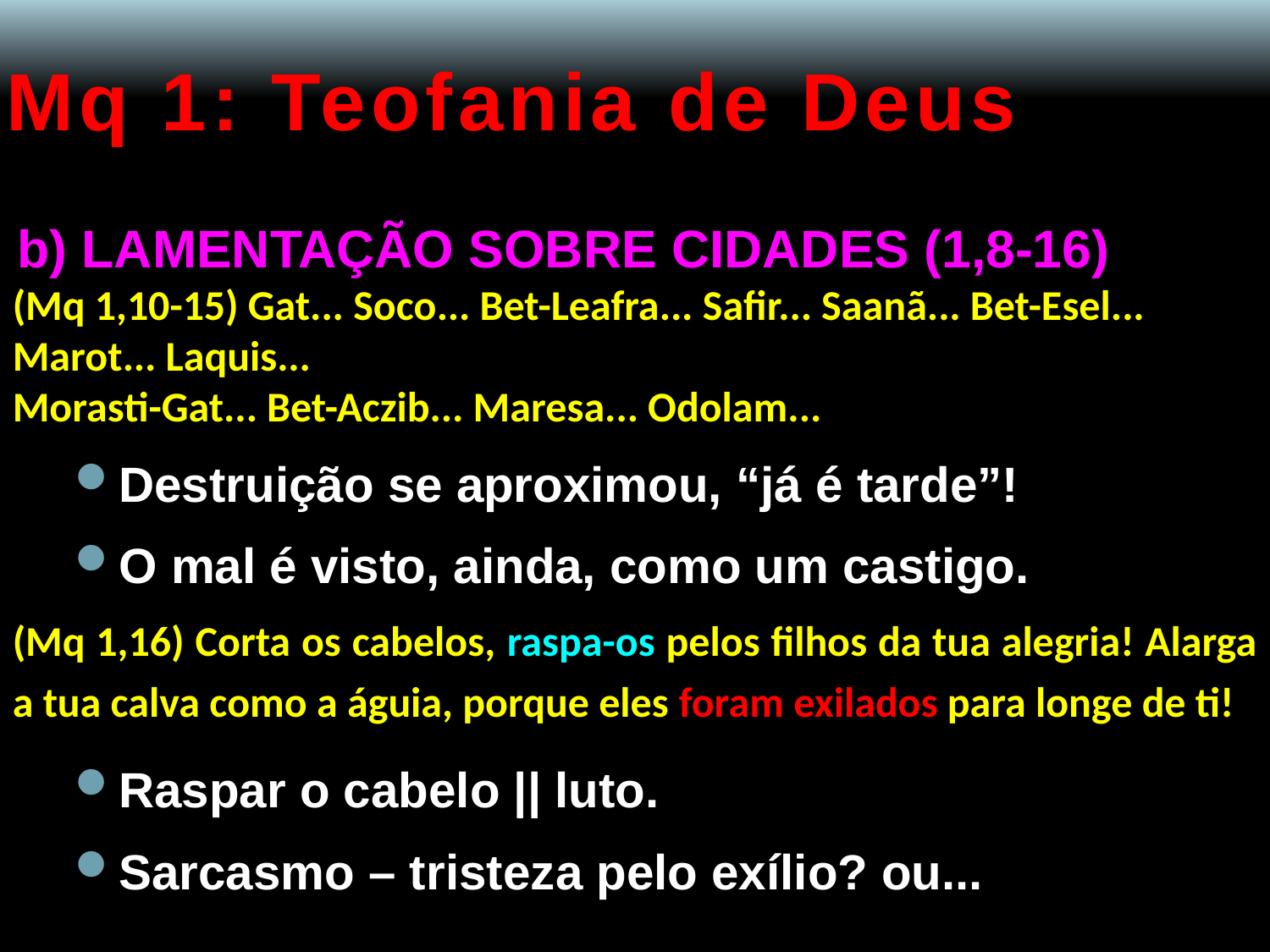

# Mq 1: Teofania de Deus
b) LAMENTAÇÃO SOBRE CIDADES (1,8-16)
(Mq 1,10-15) Gat... Soco... Bet-Leafra... Safir... Saanã... Bet-Esel... Marot... Laquis...
Morasti-Gat... Bet-Aczib... Maresa... Odolam...
Destruição se aproximou, “já é tarde”!
O mal é visto, ainda, como um castigo.
(Mq 1,16) Corta os cabelos, raspa-os pelos filhos da tua alegria! Alarga a tua calva como a águia, porque eles foram exilados para longe de ti!
Raspar o cabelo || luto.
Sarcasmo – tristeza pelo exílio? ou...